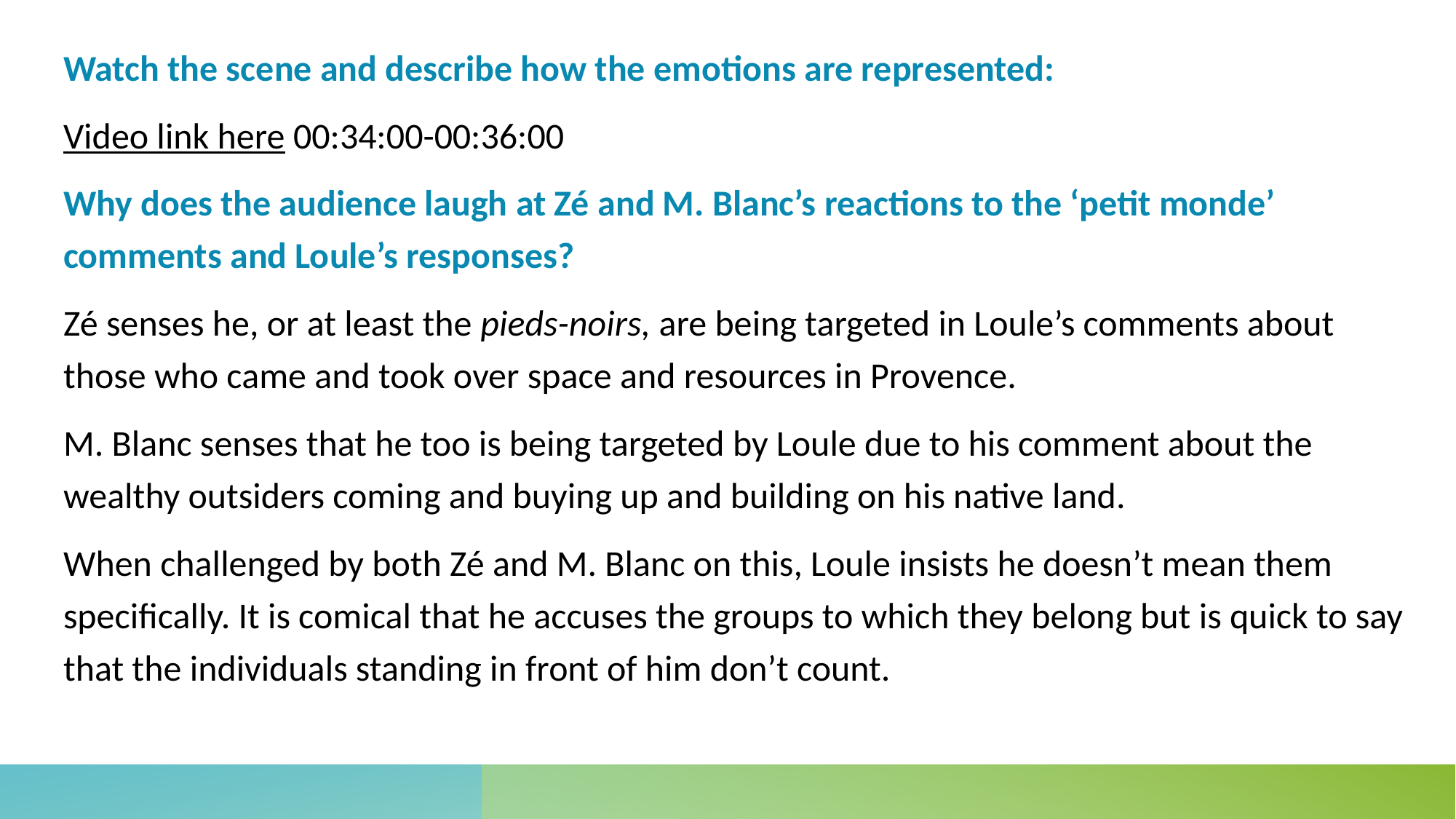

Watch the scene and describe how the emotions are represented:
Video link here 00:34:00-00:36:00
Why does the audience laugh at Zé and M. Blanc’s reactions to the ‘petit monde’ comments and Loule’s responses?
Zé senses he, or at least the pieds-noirs, are being targeted in Loule’s comments about those who came and took over space and resources in Provence.
M. Blanc senses that he too is being targeted by Loule due to his comment about the wealthy outsiders coming and buying up and building on his native land.
When challenged by both Zé and M. Blanc on this, Loule insists he doesn’t mean them specifically. It is comical that he accuses the groups to which they belong but is quick to say that the individuals standing in front of him don’t count.